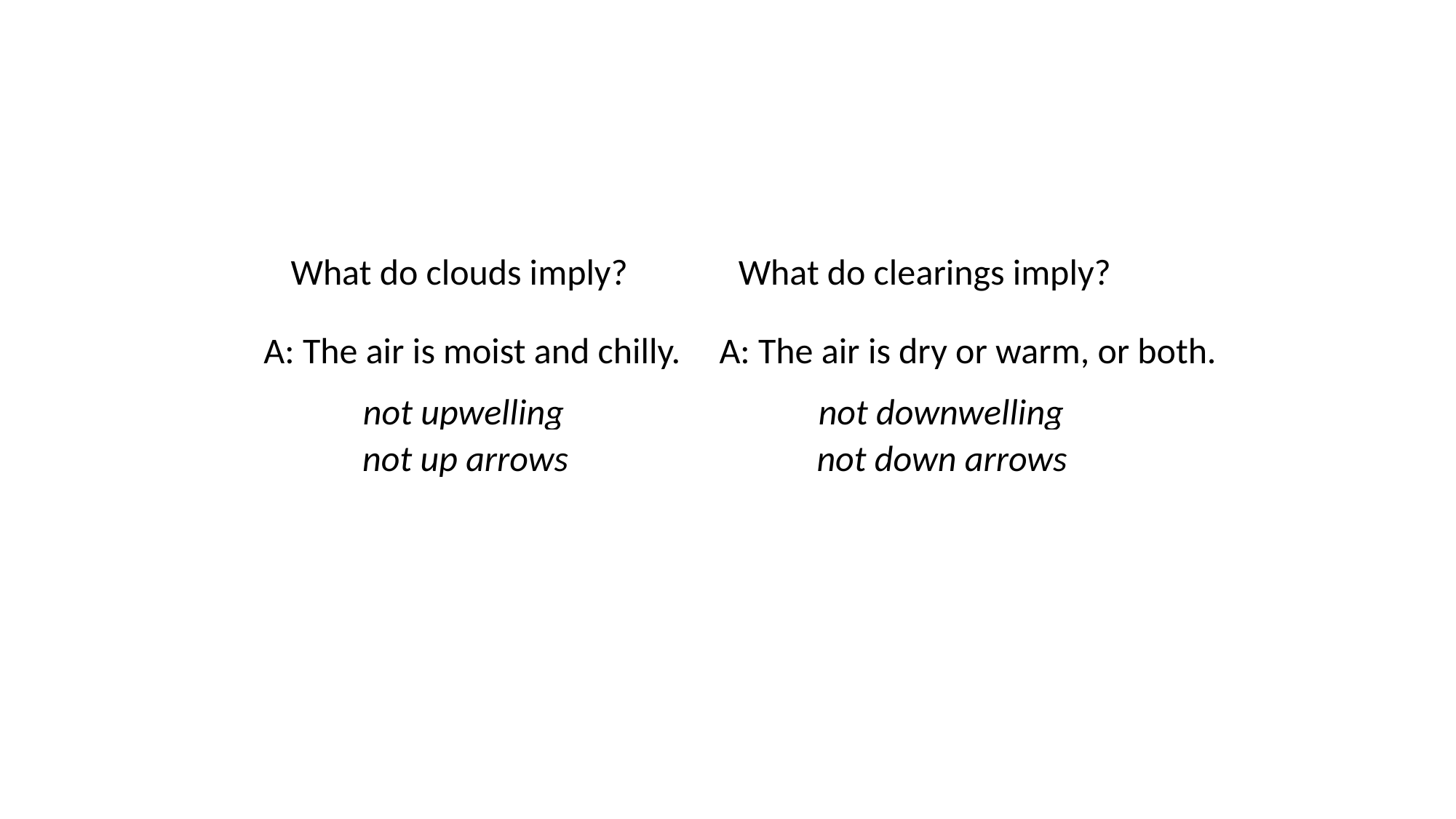

What do clearings imply?
What do clouds imply?
A: The air is moist and chilly.
A: The air is dry or warm, or both.
not upwelling
not downwelling
not down arrows
not up arrows